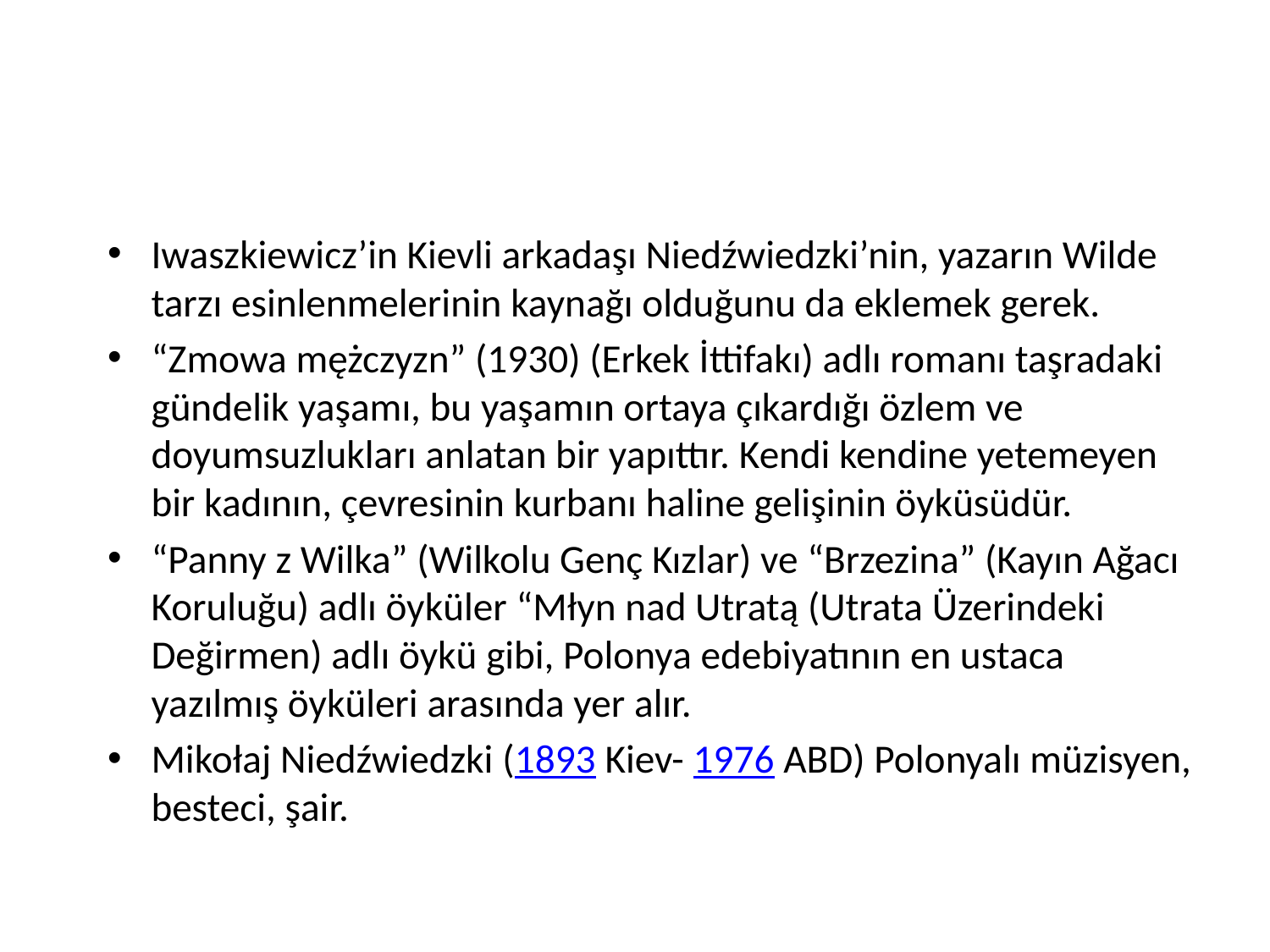

#
Iwaszkiewicz’in Kievli arkadaşı Niedźwiedzki’nin, yazarın Wilde tarzı esinlenmelerinin kaynağı olduğunu da eklemek gerek.
“Zmowa mężczyzn” (1930) (Erkek İttifakı) adlı romanı taşradaki gündelik yaşamı, bu yaşamın ortaya çıkardığı özlem ve doyumsuzlukları anlatan bir yapıttır. Kendi kendine yetemeyen bir kadının, çevresinin kurbanı haline gelişinin öyküsüdür.
“Panny z Wilka” (Wilkolu Genç Kızlar) ve “Brzezina” (Kayın Ağacı Koruluğu) adlı öyküler “Młyn nad Utratą (Utrata Üzerindeki Değirmen) adlı öykü gibi, Polonya edebiyatının en ustaca yazılmış öyküleri arasında yer alır.
Mikołaj Niedźwiedzki (1893 Kiev- 1976 ABD) Polonyalı müzisyen, besteci, şair.